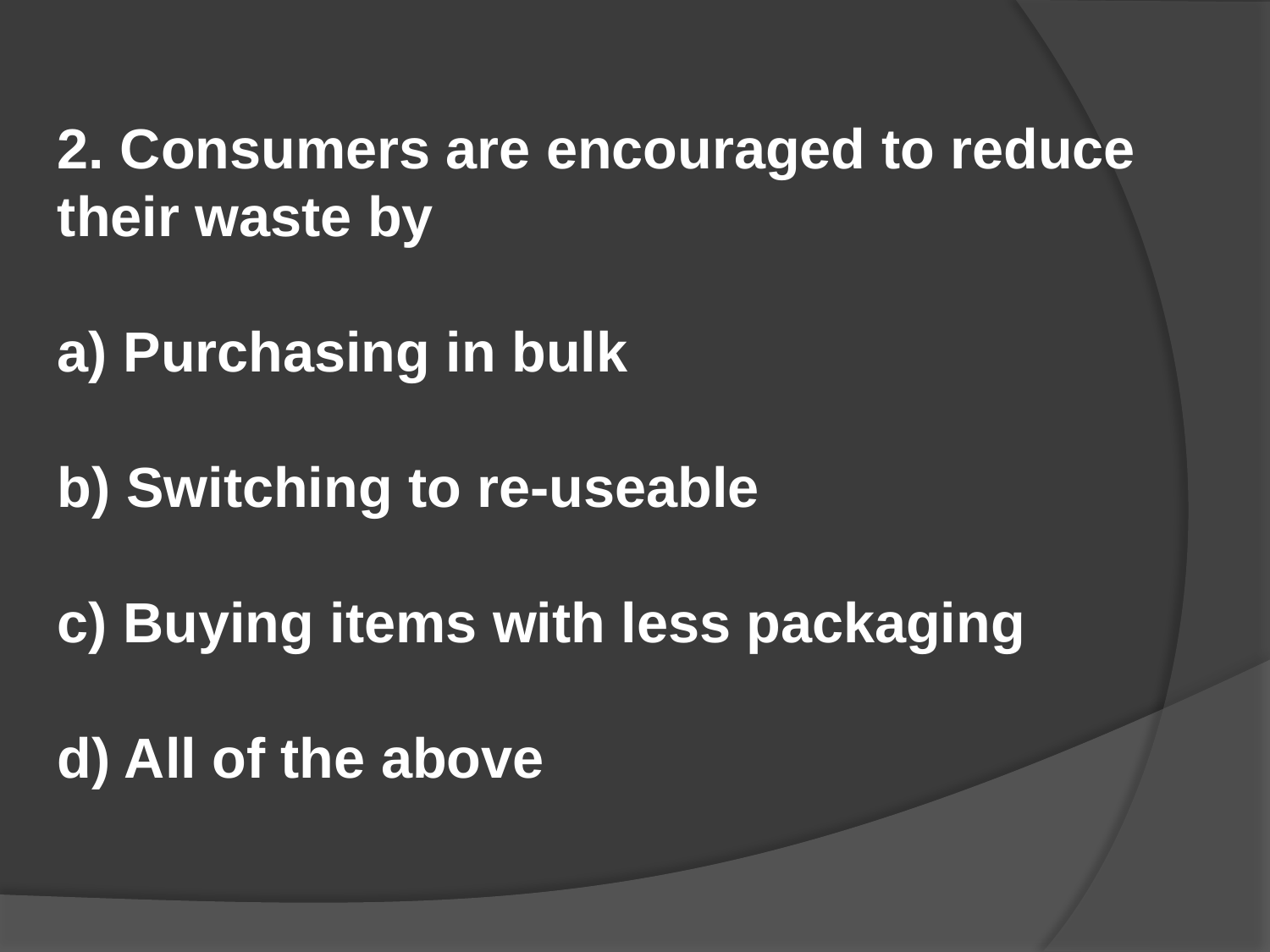

2. Consumers are encouraged to reduce their waste by

a) Purchasing in bulk

b) Switching to re-useable

c) Buying items with less packaging

d) All of the above